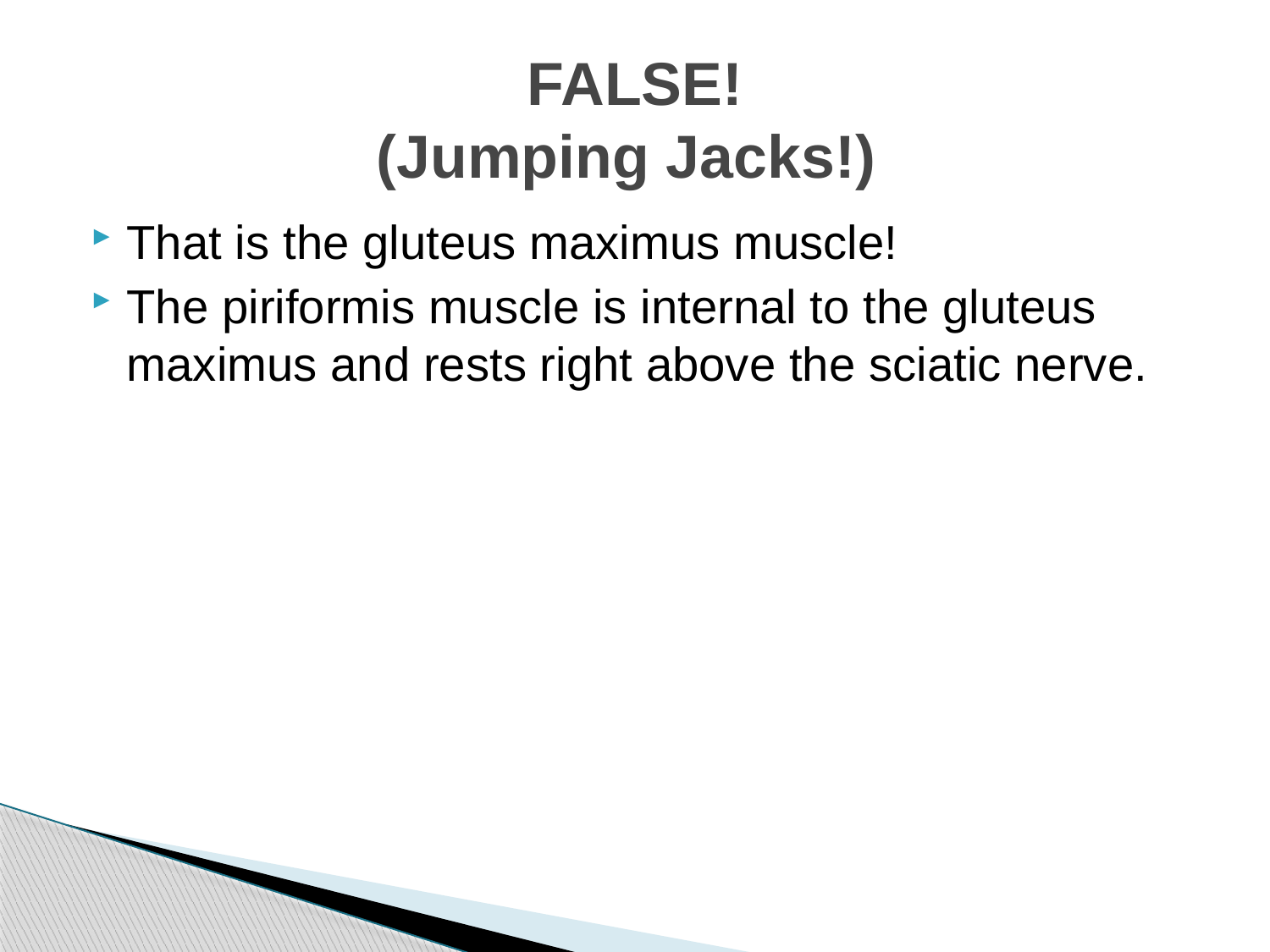

# FALSE! (Jumping Jacks!)
That is the gluteus maximus muscle!
The piriformis muscle is internal to the gluteus maximus and rests right above the sciatic nerve.